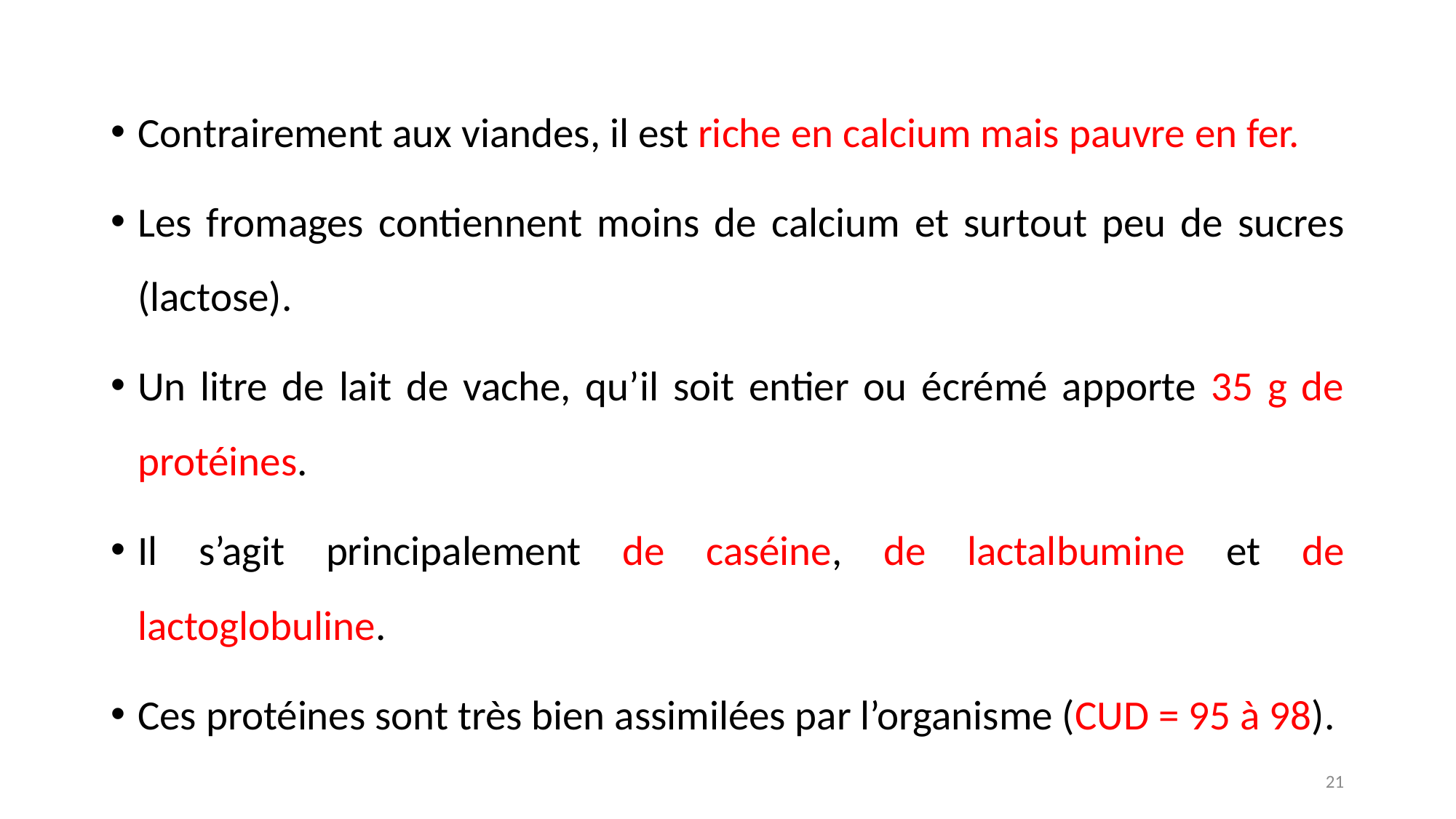

Contrairement aux viandes, il est riche en calcium mais pauvre en fer.
Les fromages contiennent moins de calcium et surtout peu de sucres (lactose).
Un litre de lait de vache, qu’il soit entier ou écrémé apporte 35 g de protéines.
Il s’agit principalement de caséine, de lactalbumine et de lactoglobuline.
Ces protéines sont très bien assimilées par l’organisme (CUD = 95 à 98).
21